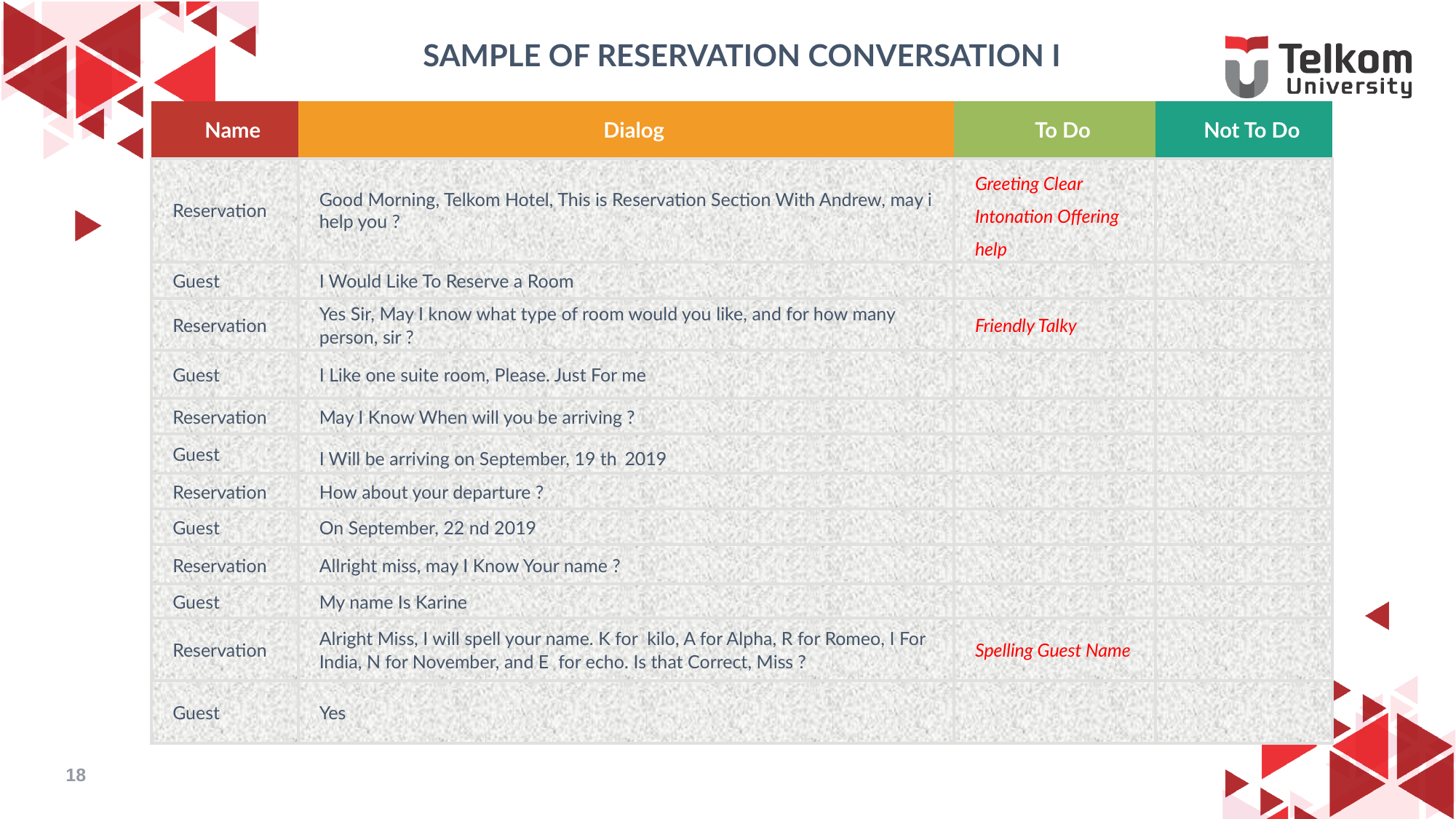

SAMPLE OF RESERVATION CONVERSATION I
| Name | Dialog | To Do | Not To Do |
| --- | --- | --- | --- |
| Reservation | Good Morning, Telkom Hotel, This is Reservation Section With Andrew, may i help you ? | Greeting Clear Intonation Offering help |  |
| Guest | I Would Like To Reserve a Room |  |  |
| Reservation | Yes Sir, May I know what type of room would you like, and for how many person, sir ? | Friendly Talky |  |
| Guest | I Like one suite room, Please. Just For me |  |  |
| Reservation | May I Know When will you be arriving ? |  |  |
| Guest | I Will be arriving on September, 19 th 2019 |  |  |
| Reservation | How about your departure ? |  |  |
| Guest | On September, 22 nd 2019 |  |  |
| Reservation | Allright miss, may I Know Your name ? |  |  |
| Guest | My name Is Karine |  |  |
| Reservation | Alright Miss, I will spell your name. K for kilo, A for Alpha, R for Romeo, I For India, N for November, and E for echo. Is that Correct, Miss ? | Spelling Guest Name |  |
| Guest | Yes |  |  |
18